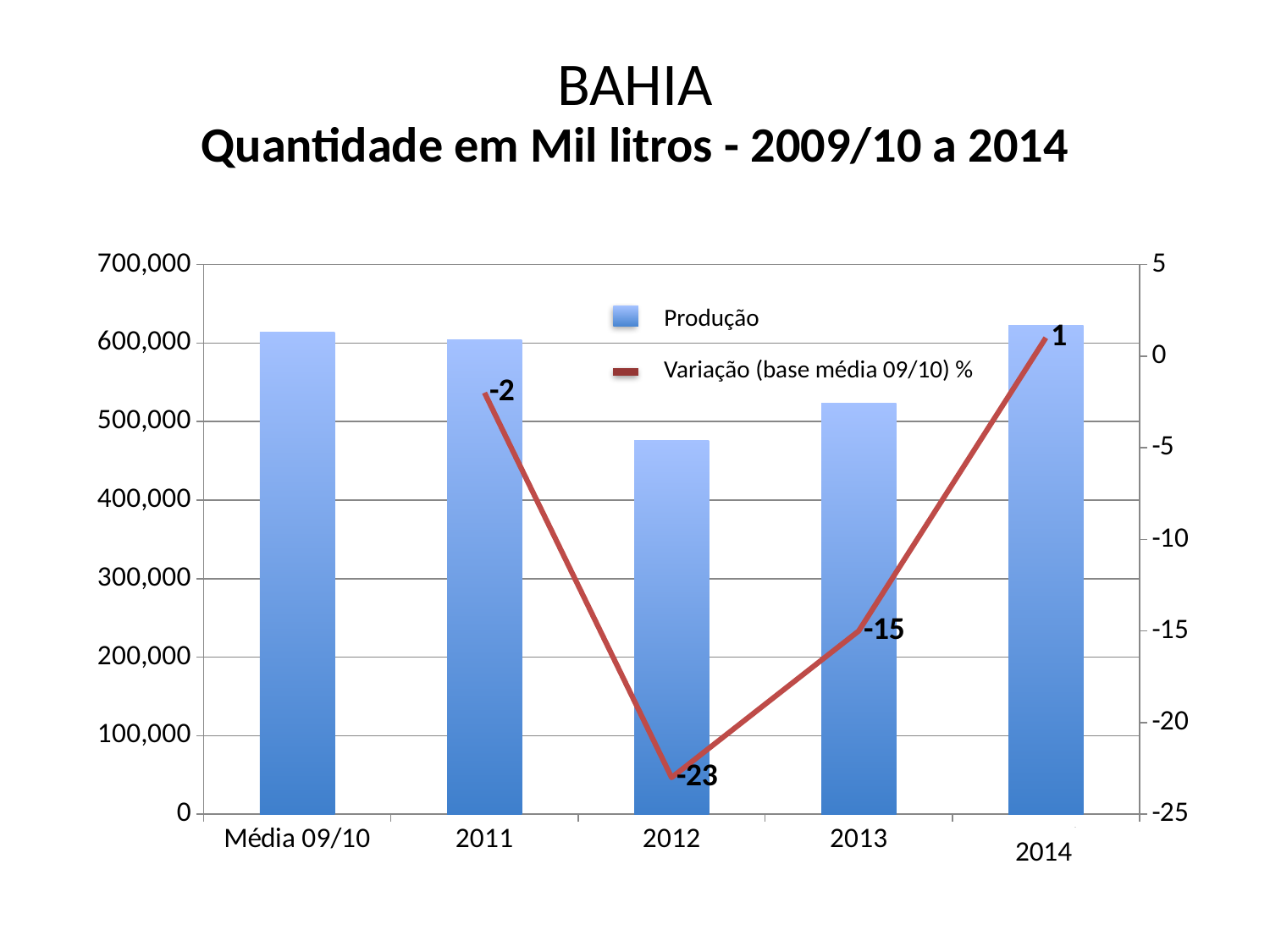

# BAHIA
Quantidade em Mil litros - 2009/10 a 2014

### Chart

| Category |  |  |
|---|---|---|
| Média 09/10 | 614153.5 | None |
| 2011 | 604033.0 | -2.0 |
| 2012 | 475909.0 | -23.0 |
| 2013 | 522969.0 | -15.0 |
| 2014* | 622691.0 | 1.0 |
Produção

Variação (base média 09/10) %
2014